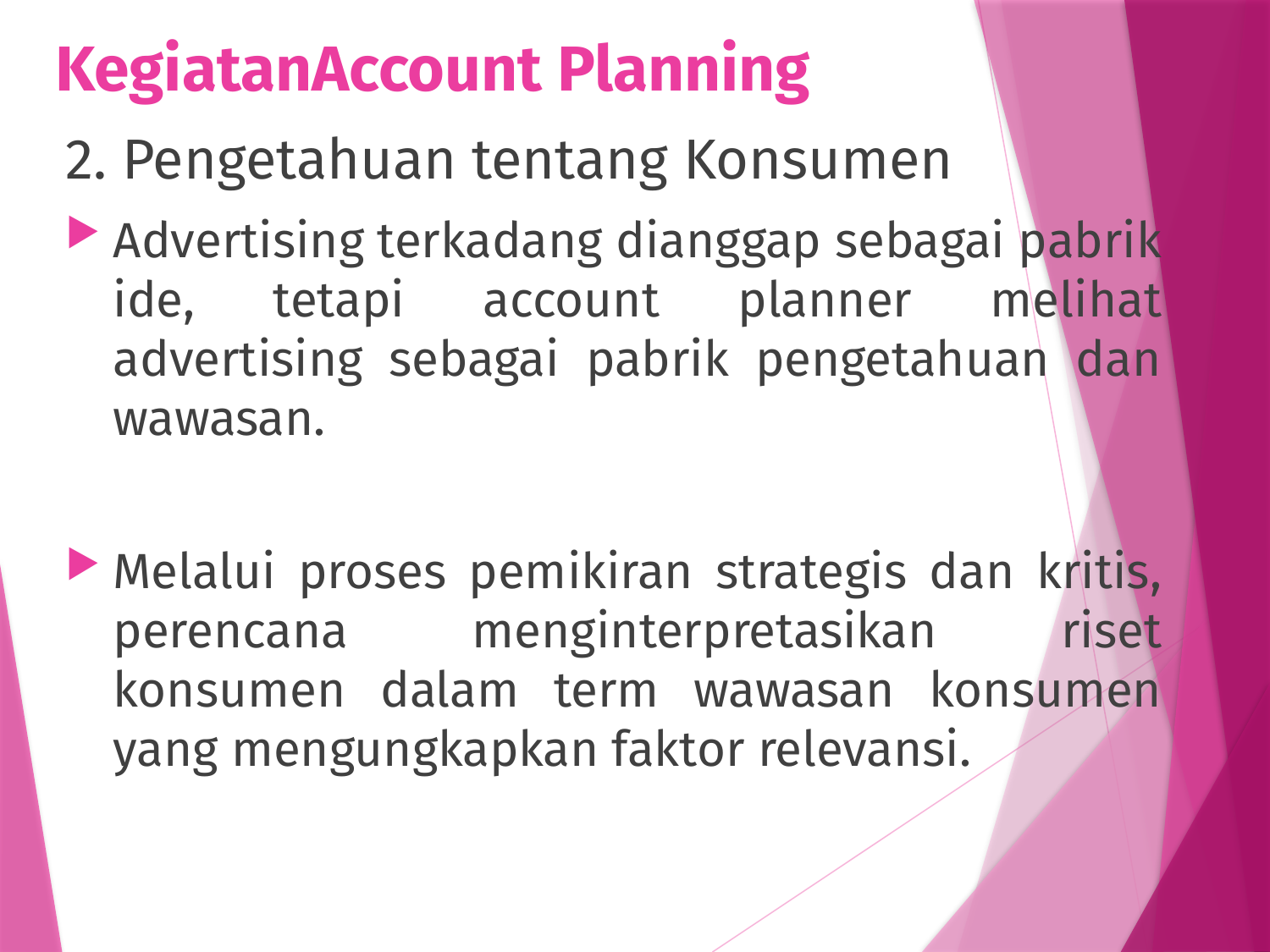

# KegiatanAccount Planning
2. Pengetahuan tentang Konsumen
Advertising terkadang dianggap sebagai pabrik ide, tetapi account planner melihat advertising sebagai pabrik pengetahuan dan wawasan.

Melalui proses pemikiran strategis dan kritis, perencana menginterpretasikan riset konsumen dalam term wawasan konsumen yang mengungkapkan faktor relevansi.